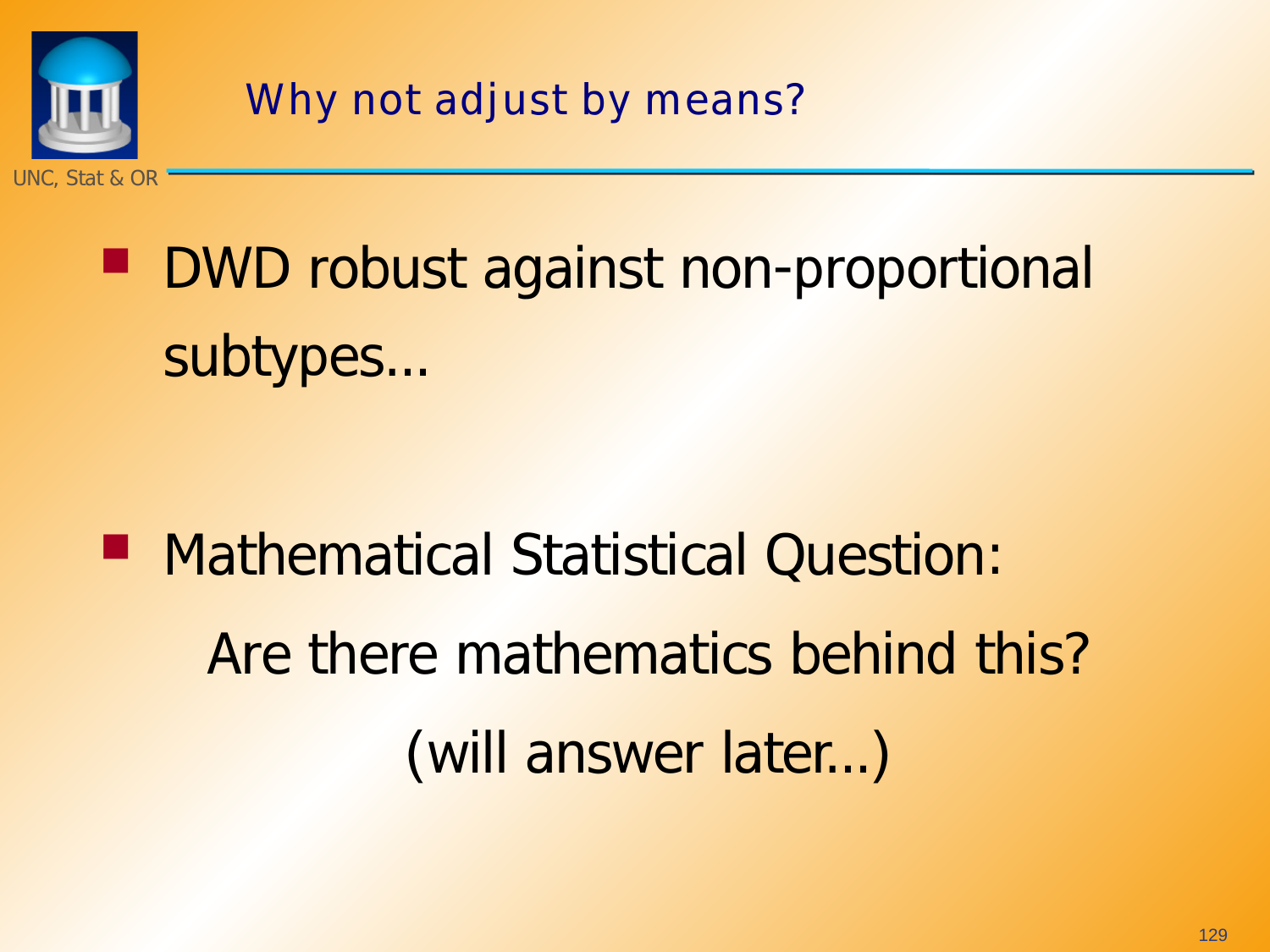

Why not adjust by means?
DWD robust against non-proportional subtypes…

Mathematical Statistical Question:
Are there mathematics behind this?
(will answer later…)